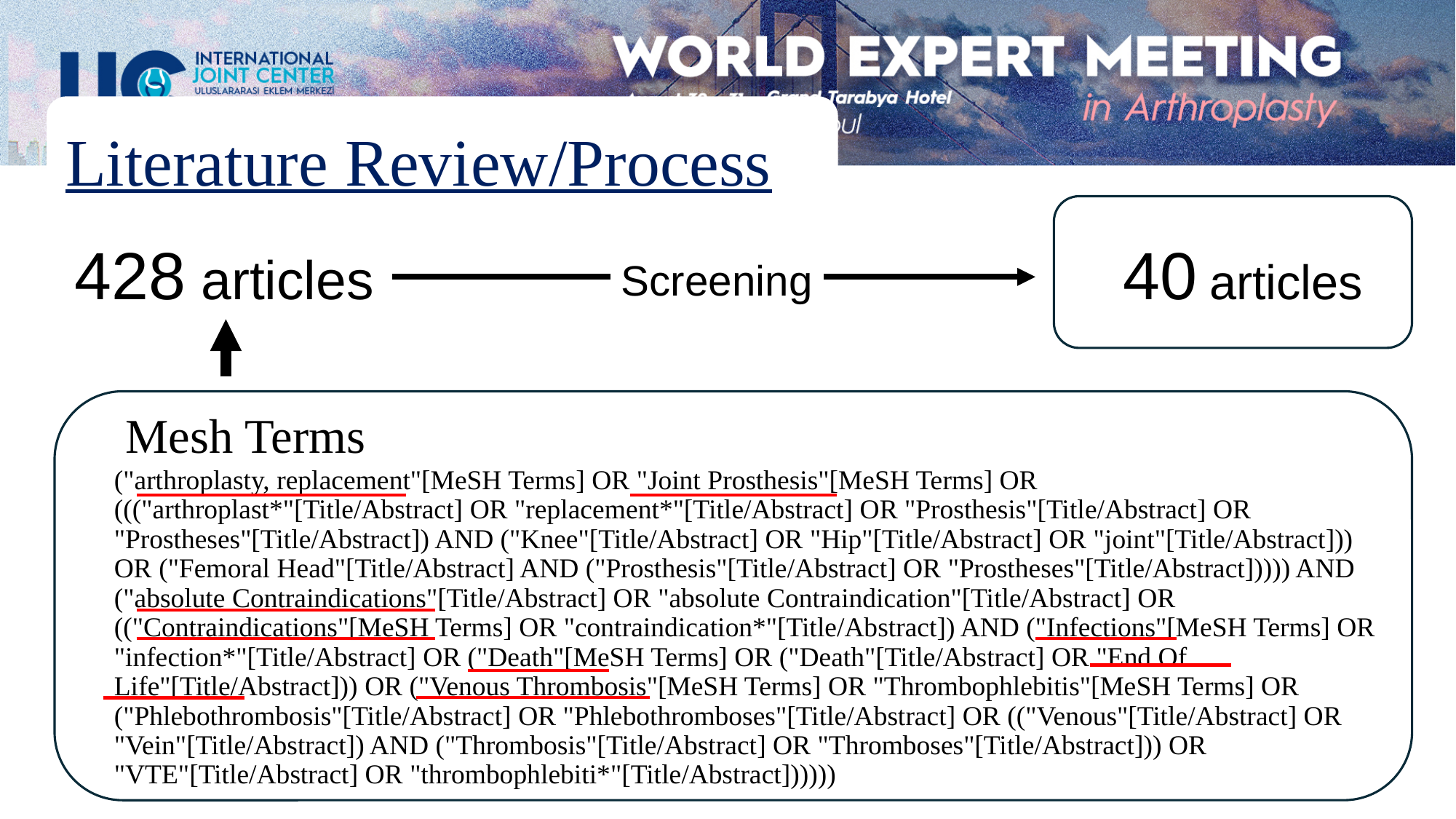

Literature Review/Process

40 articles
428 articles
Screening

Mesh Terms
("arthroplasty, replacement"[MeSH Terms] OR "Joint Prosthesis"[MeSH Terms] OR ((("arthroplast*"[Title/Abstract] OR "replacement*"[Title/Abstract] OR "Prosthesis"[Title/Abstract] OR "Prostheses"[Title/Abstract]) AND ("Knee"[Title/Abstract] OR "Hip"[Title/Abstract] OR "joint"[Title/Abstract])) OR ("Femoral Head"[Title/Abstract] AND ("Prosthesis"[Title/Abstract] OR "Prostheses"[Title/Abstract])))) AND ("absolute Contraindications"[Title/Abstract] OR "absolute Contraindication"[Title/Abstract] OR (("Contraindications"[MeSH Terms] OR "contraindication*"[Title/Abstract]) AND ("Infections"[MeSH Terms] OR "infection*"[Title/Abstract] OR ("Death"[MeSH Terms] OR ("Death"[Title/Abstract] OR "End Of Life"[Title/Abstract])) OR ("Venous Thrombosis"[MeSH Terms] OR "Thrombophlebitis"[MeSH Terms] OR ("Phlebothrombosis"[Title/Abstract] OR "Phlebothromboses"[Title/Abstract] OR (("Venous"[Title/Abstract] OR "Vein"[Title/Abstract]) AND ("Thrombosis"[Title/Abstract] OR "Thromboses"[Title/Abstract])) OR "VTE"[Title/Abstract] OR "thrombophlebiti*"[Title/Abstract])))))